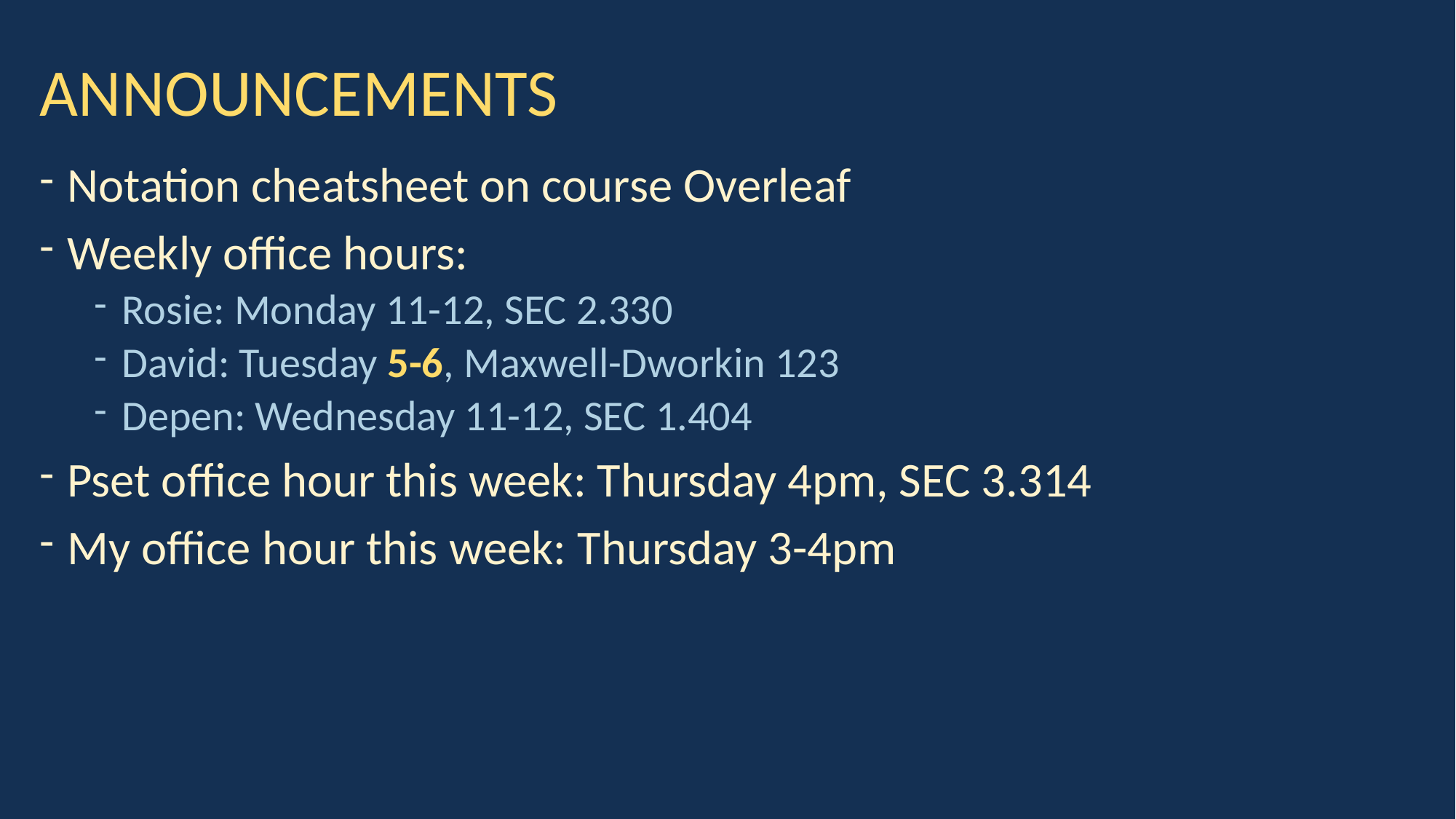

# ANNOUNCEMENTS
Notation cheatsheet on course Overleaf
Weekly office hours:
Rosie: Monday 11-12, SEC 2.330
David: Tuesday 5-6, Maxwell-Dworkin 123
Depen: Wednesday 11-12, SEC 1.404
Pset office hour this week: Thursday 4pm, SEC 3.314
My office hour this week: Thursday 3-4pm